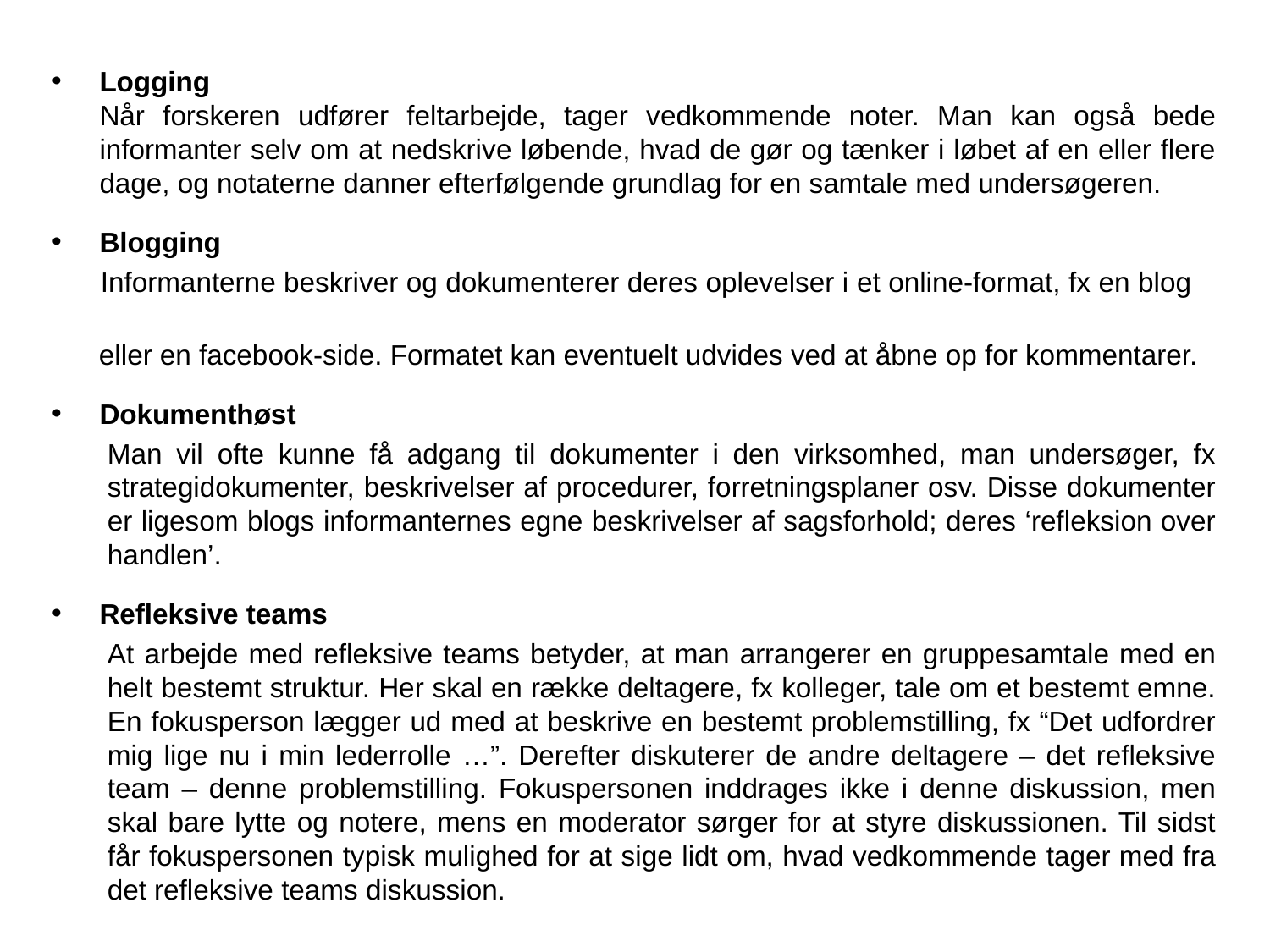

Logging
Når forskeren udfører feltarbejde, tager vedkommende noter. Man kan også bede informanter selv om at nedskrive løbende, hvad de gør og tænker i løbet af en eller flere dage, og notaterne danner efterfølgende grundlag for en samtale med undersøgeren.

Blogging
      Informanterne beskriver og dokumenterer deres oplevelser i et online-format, fx en blog
      eller en facebook-side. Formatet kan eventuelt udvides ved at åbne op for kommentarer.

Dokumenthøst
Man vil ofte kunne få adgang til dokumenter i den virksomhed, man undersøger, fx strategidokumenter, beskrivelser af procedurer, forretningsplaner osv. Disse dokumenter er ligesom blogs informanternes egne beskrivelser af sagsforhold; deres ‘refleksion over handlen’.

Refleksive teams
At arbejde med refleksive teams betyder, at man arrangerer en gruppesamtale med en helt bestemt struktur. Her skal en række deltagere, fx kolleger, tale om et bestemt emne. En fokusperson lægger ud med at beskrive en bestemt problemstilling, fx “Det udfordrer mig lige nu i min lederrolle …”. Derefter diskuterer de andre deltagere – det refleksive team – denne problemstilling. Fokuspersonen inddrages ikke i denne diskussion, men skal bare lytte og notere, mens en moderator sørger for at styre diskussionen. Til sidst får fokuspersonen typisk mulighed for at sige lidt om, hvad vedkommende tager med fra det refleksive teams diskussion.